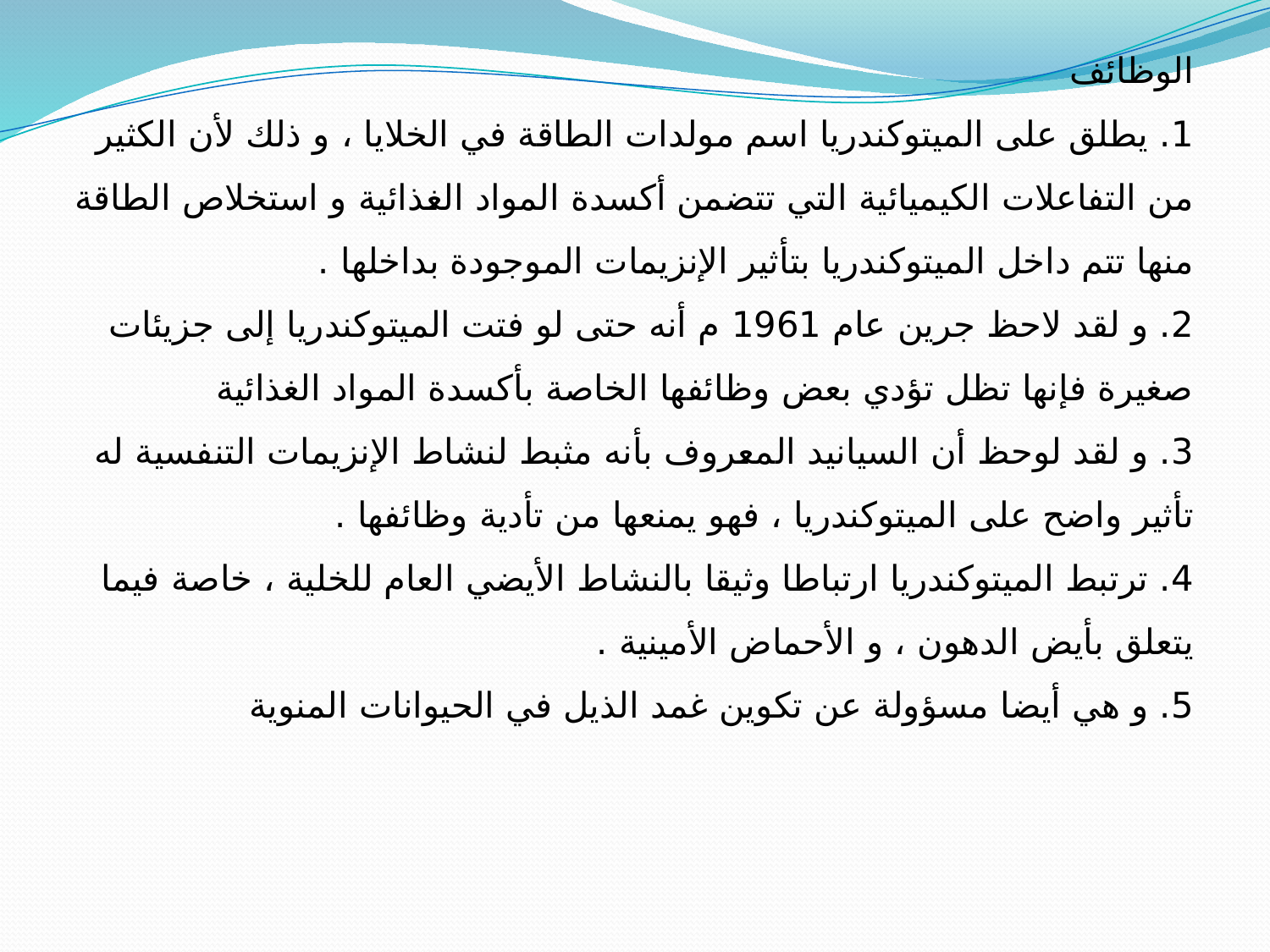

الوظائف
1. يطلق على الميتوكندريا اسم مولدات الطاقة في الخلايا ، و ذلك لأن الكثير من التفاعلات الكيميائية التي تتضمن أكسدة المواد الغذائية و استخلاص الطاقة منها تتم داخل الميتوكندريا بتأثير الإنزيمات الموجودة بداخلها .
2. و لقد لاحظ جرين عام 1961 م أنه حتى لو فتت الميتوكندريا إلى جزيئات صغيرة فإنها تظل تؤدي بعض وظائفها الخاصة بأكسدة المواد الغذائية
3. و لقد لوحظ أن السيانيد المعروف بأنه مثبط لنشاط الإنزيمات التنفسية له تأثير واضح على الميتوكندريا ، فهو يمنعها من تأدية وظائفها .
4. ترتبط الميتوكندريا ارتباطا وثيقا بالنشاط الأيضي العام للخلية ، خاصة فيما يتعلق بأيض الدهون ، و الأحماض الأمينية .
5. و هي أيضا مسؤولة عن تكوين غمد الذيل في الحيوانات المنوية